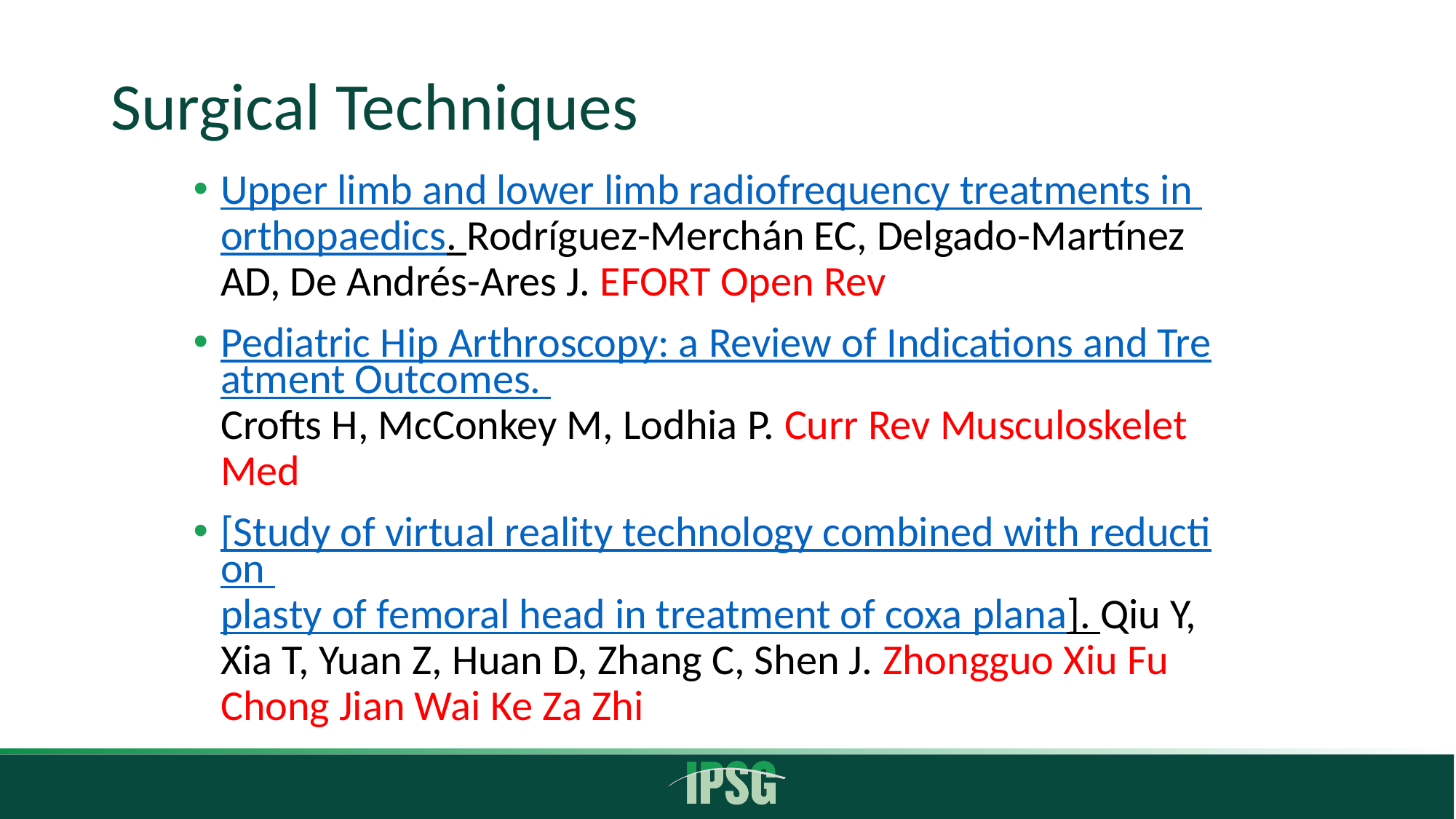

# Surgical Techniques
Upper limb and lower limb radiofrequency treatments in orthopaedics. Rodríguez-Merchán EC, Delgado-Martínez AD, De Andrés-Ares J. EFORT Open Rev
Pediatric Hip Arthroscopy: a Review of Indications and Treatment Outcomes. Crofts H, McConkey M, Lodhia P. Curr Rev Musculoskelet Med
[Study of virtual reality technology combined with reduction plasty of femoral head in treatment of coxa plana]. Qiu Y, Xia T, Yuan Z, Huan D, Zhang C, Shen J. Zhongguo Xiu Fu Chong Jian Wai Ke Za Zhi